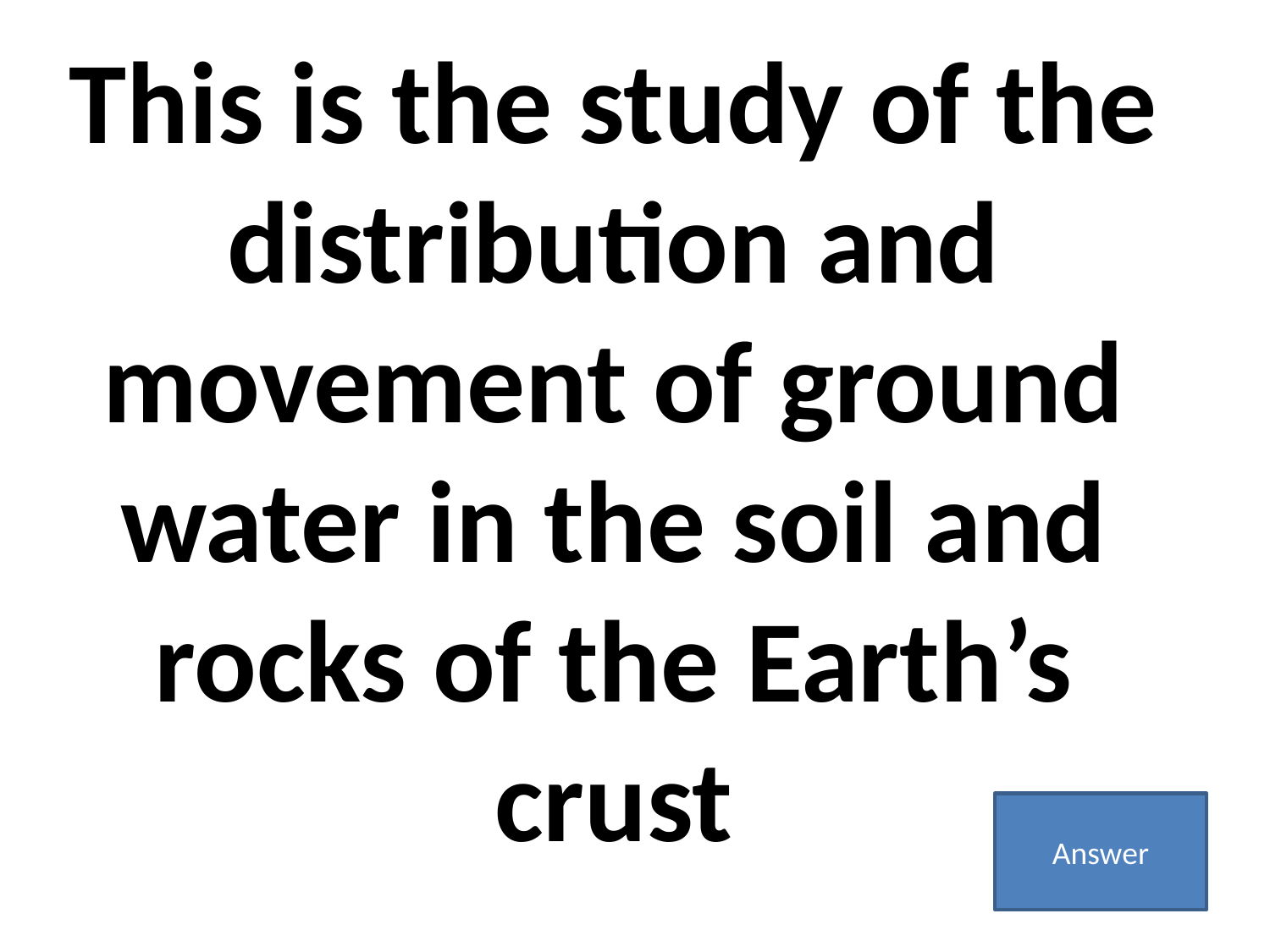

This is the study of the distribution and movement of ground water in the soil and rocks of the Earth’s crust
Answer